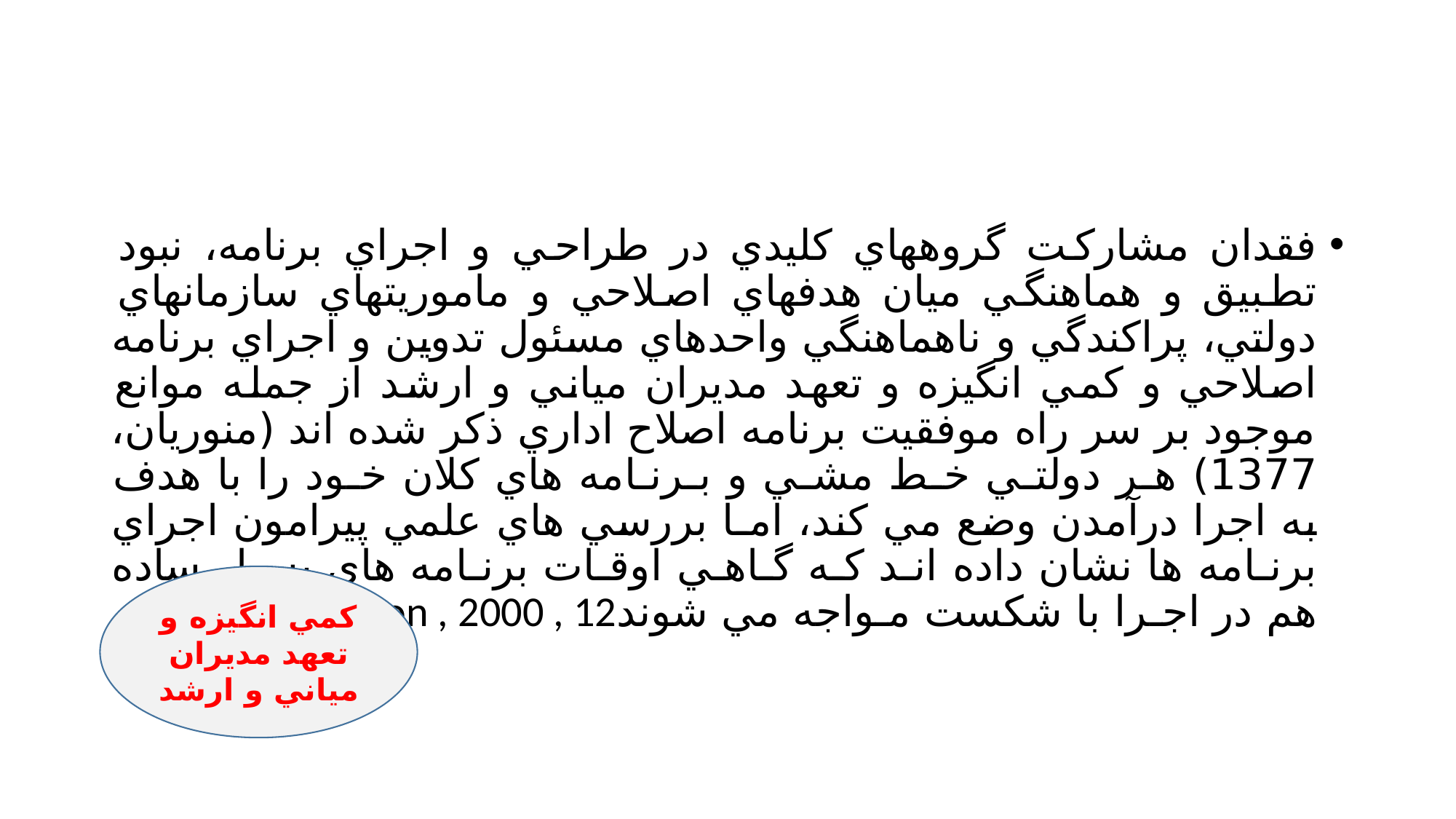

#
فقدان مشاركت گروههاي كليدي در طراحي و اجراي برنامه، نبود تطبيق و هماهنگي ميان هدفهاي اصلاحي و ماموريتهاي سازمانهاي دولتي، پراكندگي و ناهماهنگي واحدهاي مسئول تدوين و اجراي برنامه اصلاحي و كمي انگيزه و تعهد مديران مياني و ارشد از جمله موانع موجود بر سر راه موفقيت برنامه اصلاح اداري ذكر شده اند (منوريان، 1377) هـر دولتـي خـط مشـي و بـرنـامه هاي كلان خـود را با هدف به اجرا درآمدن وضع مي كند، امـا بررسي هاي علمي پيرامون اجراي برنـامه ها نشان داده انـد كـه گـاهـي اوقـات برنـامه هاي بسيار ساده هم در اجـرا با شكست مـواجه مي شوندHamilton , 2000 , 12 ) )

كمي انگيزه و تعهد مديران مياني و ارشد